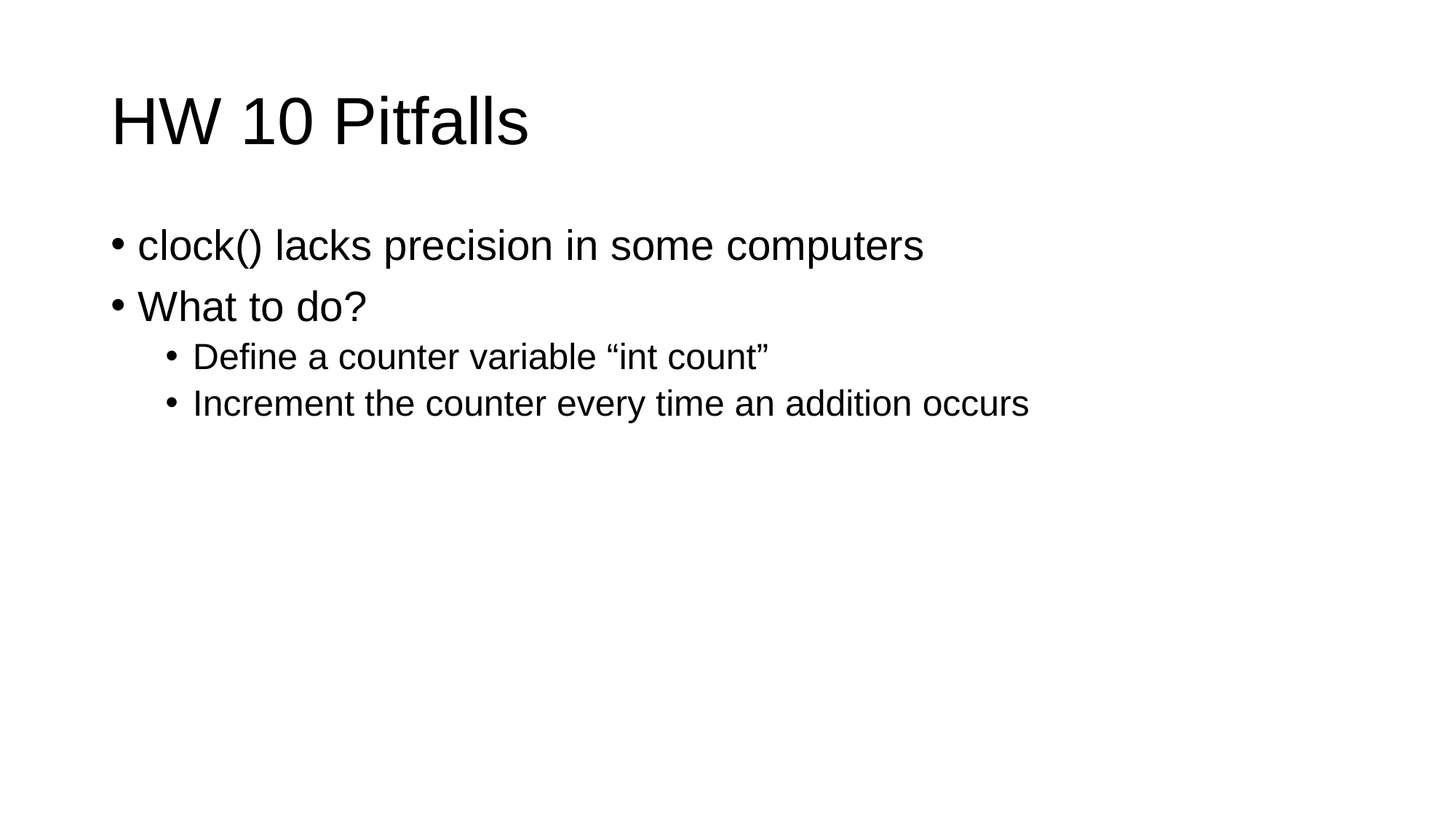

# HW 10 Pitfalls
clock() lacks precision in some computers
What to do?
Define a counter variable “int count”
Increment the counter every time an addition occurs